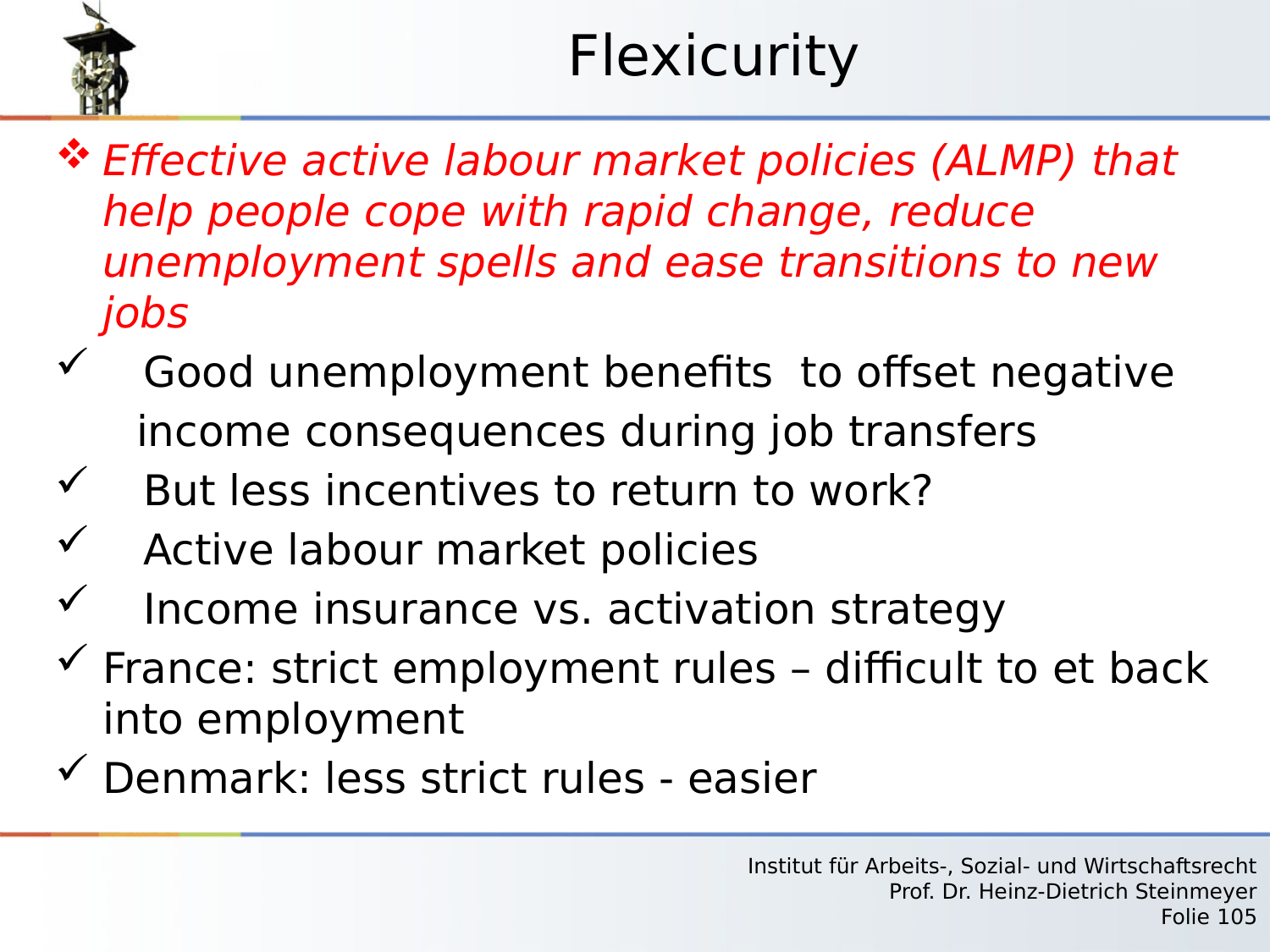

# Flexicurity
Effective active labour market policies (ALMP) that help people cope with rapid change, reduce unemployment spells and ease transitions to new jobs
   Good unemployment benefits  to offset negative
      income consequences during job transfers
   But less incentives to return to work?
   Active labour market policies
   Income insurance vs. activation strategy
France: strict employment rules – difficult to et back into employment
Denmark: less strict rules - easier